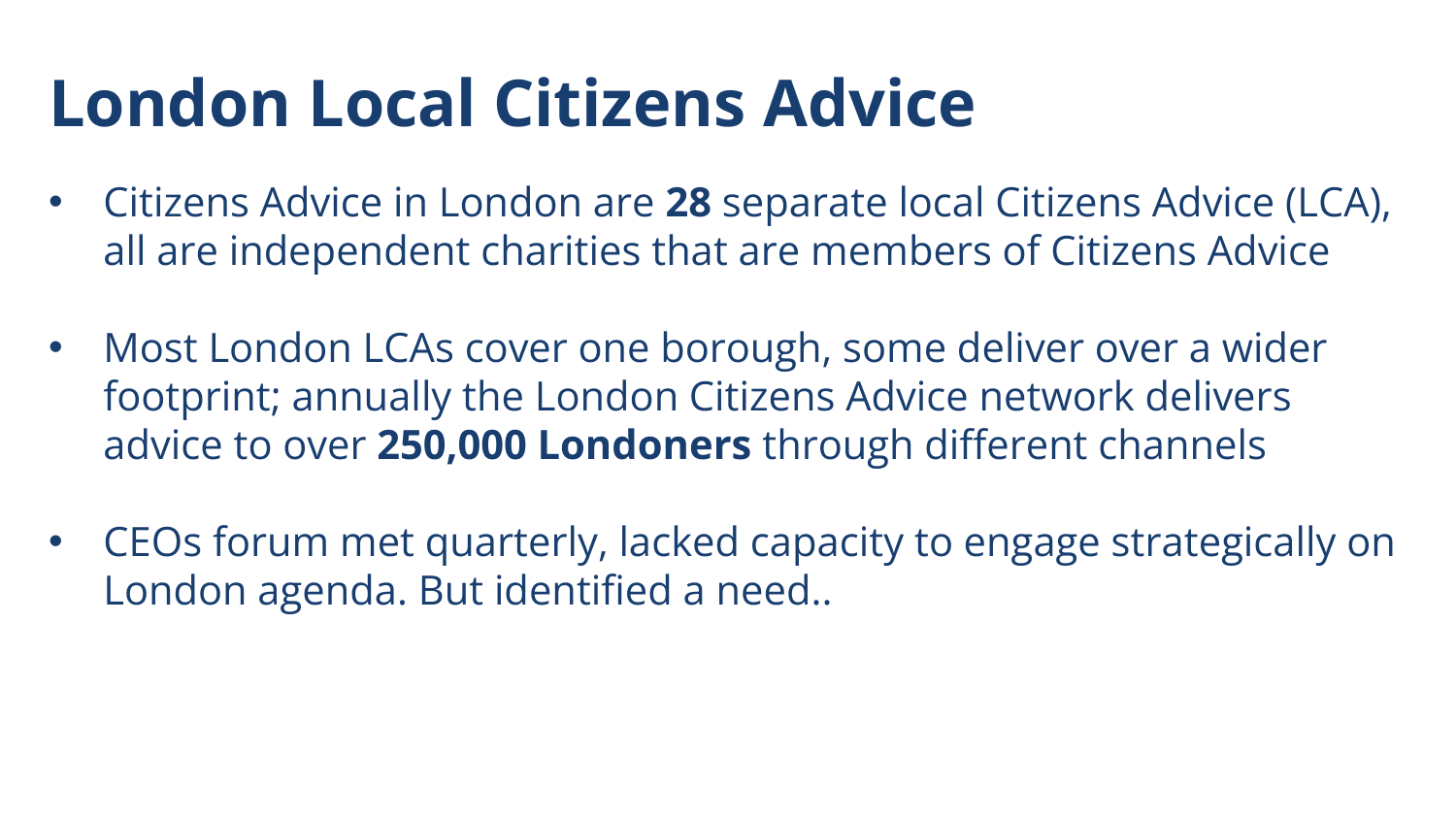

# London Local Citizens Advice
Citizens Advice in London are 28 separate local Citizens Advice (LCA), all are independent charities that are members of Citizens Advice

Most London LCAs cover one borough, some deliver over a wider footprint; annually the London Citizens Advice network delivers advice to over 250,000 Londoners through different channels

CEOs forum met quarterly, lacked capacity to engage strategically on London agenda. But identified a need..